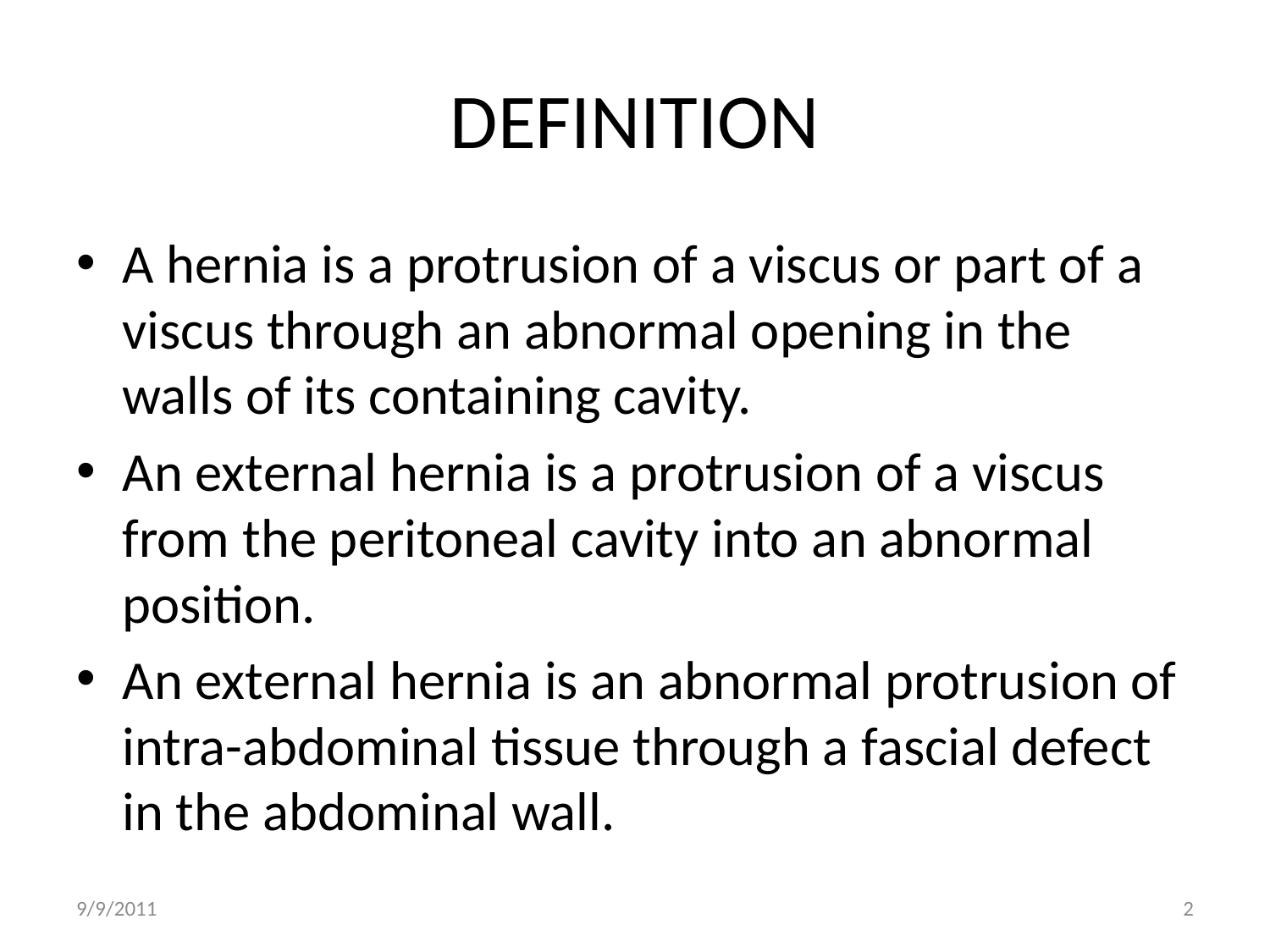

# DEFINITION
A hernia is a protrusion of a viscus or part of a viscus through an abnormal opening in the walls of its containing cavity.
An external hernia is a protrusion of a viscus from the peritoneal cavity into an abnormal position.
An external hernia is an abnormal protrusion of intra-abdominal tissue through a fascial defect in the abdominal wall.
9/9/2011
2